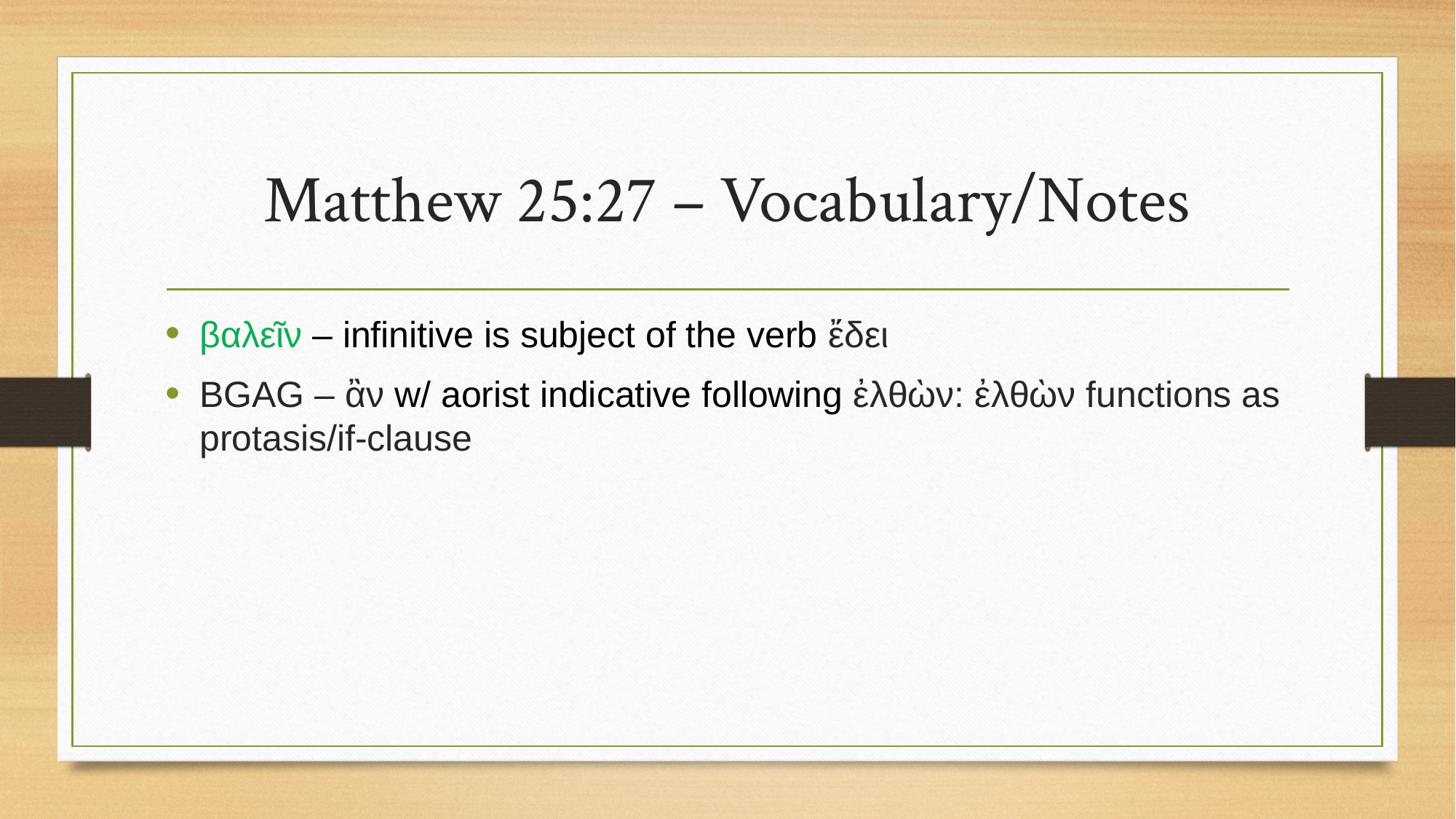

# Matthew 25:27 – Vocabulary/Notes
βαλεῖν – infinitive is subject of the verb ἔδει
BGAG – ἂν w/ aorist indicative following ἐλθὼν: ἐλθὼν functions as protasis/if-clause